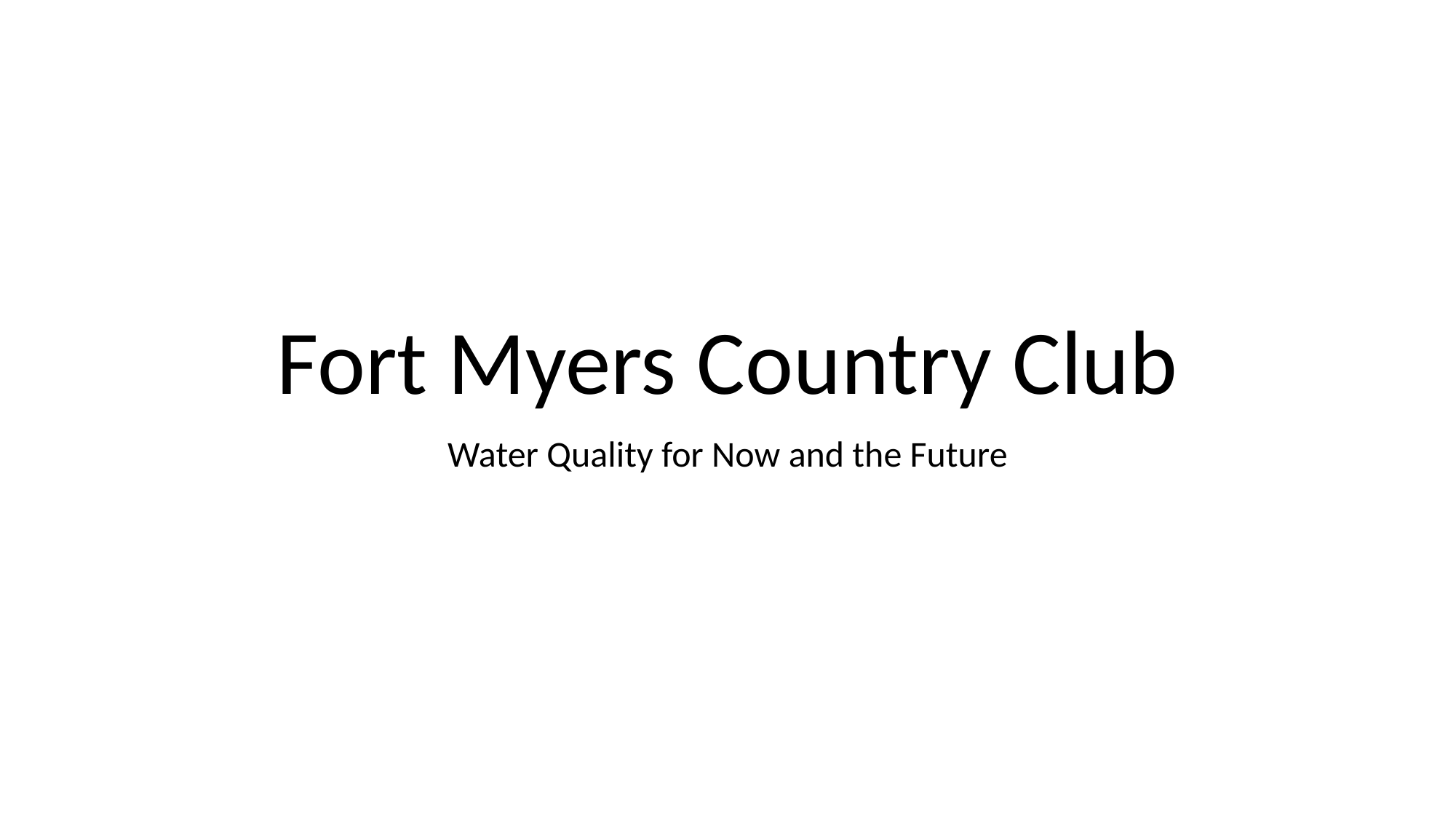

# Fort Myers Country Club
Water Quality for Now and the Future